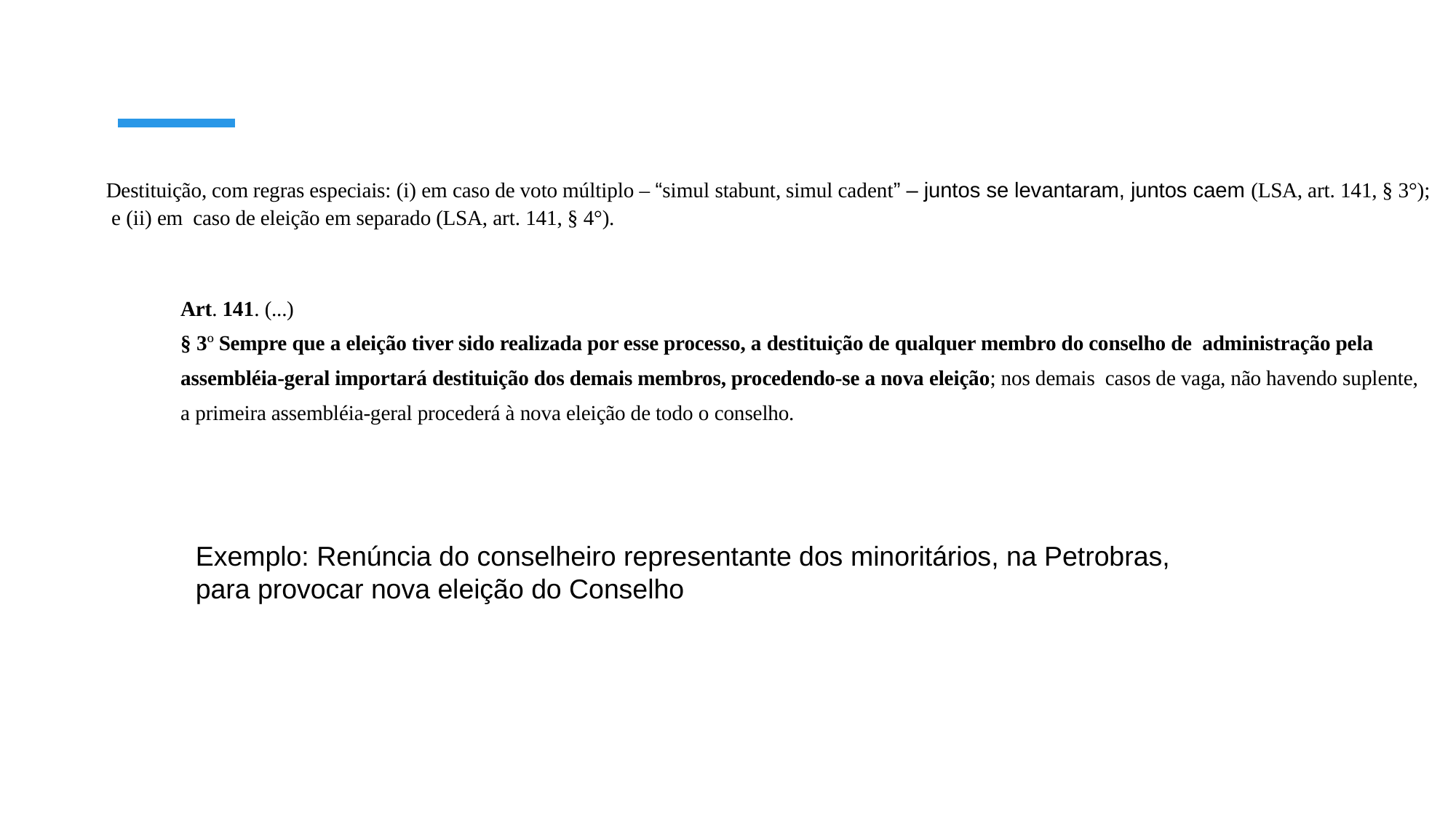

Destituição, com regras especiais: (i) em caso de voto múltiplo – “simul stabunt, simul cadent” – juntos se levantaram, juntos caem (LSA, art. 141, § 3°);
 e (ii) em  caso de eleição em separado (LSA, art. 141, § 4°).

Art. 141. (...)
§ 3º Sempre que a eleição tiver sido realizada por esse processo, a destituição de qualquer membro do conselho de  administração pela
assembléia-geral importará destituição dos demais membros, procedendo-se a nova eleição; nos demais  casos de vaga, não havendo suplente,
a primeira assembléia-geral procederá à nova eleição de todo o conselho.
Exemplo: Renúncia do conselheiro representante dos minoritários, na Petrobras,
para provocar nova eleição do Conselho